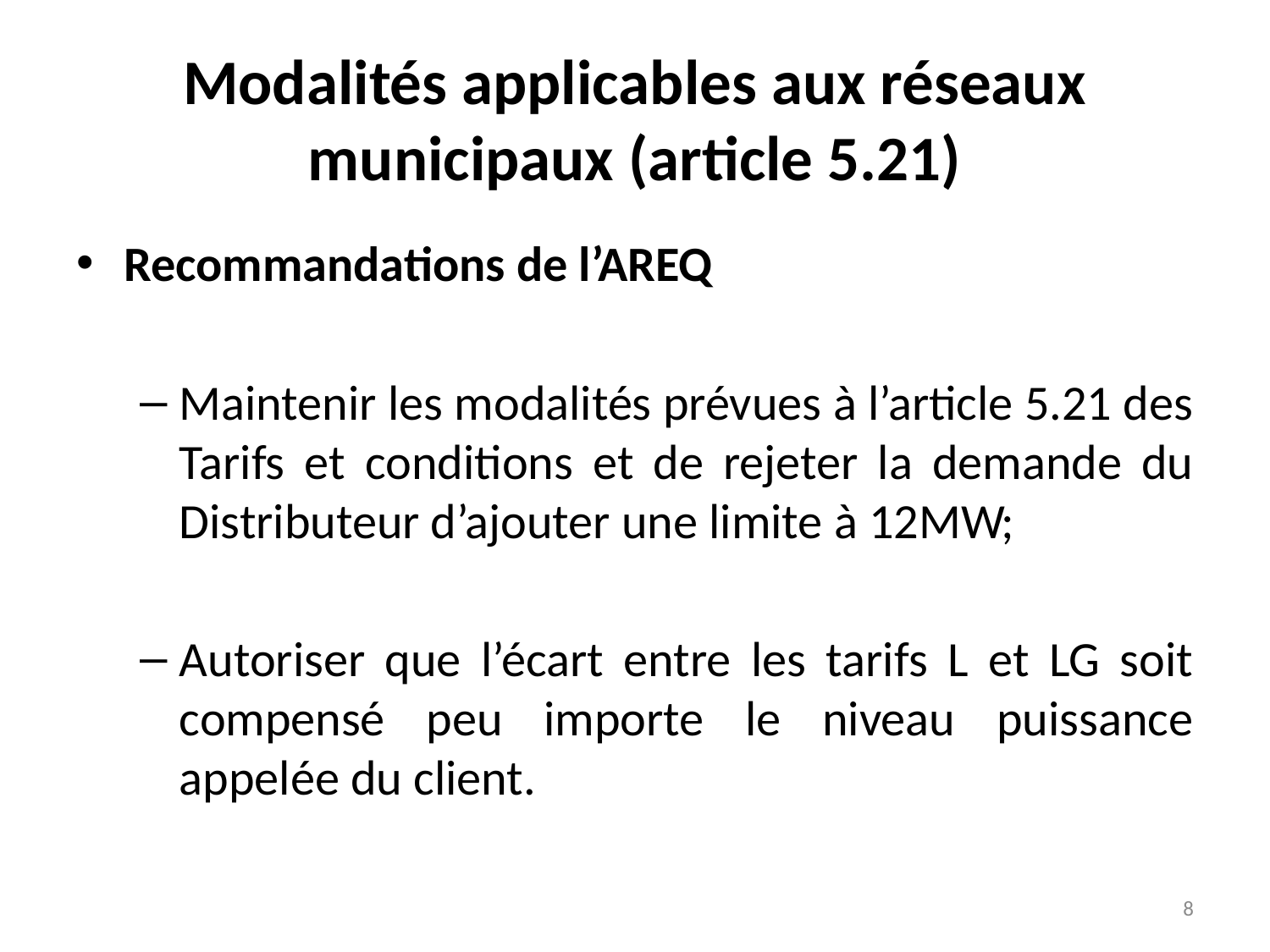

# Modalités applicables aux réseaux municipaux (article 5.21)
Recommandations de l’AREQ

Maintenir les modalités prévues à l’article 5.21 des Tarifs et conditions et de rejeter la demande du Distributeur d’ajouter une limite à 12MW;

Autoriser que l’écart entre les tarifs L et LG soit compensé peu importe le niveau puissance appelée du client.
8